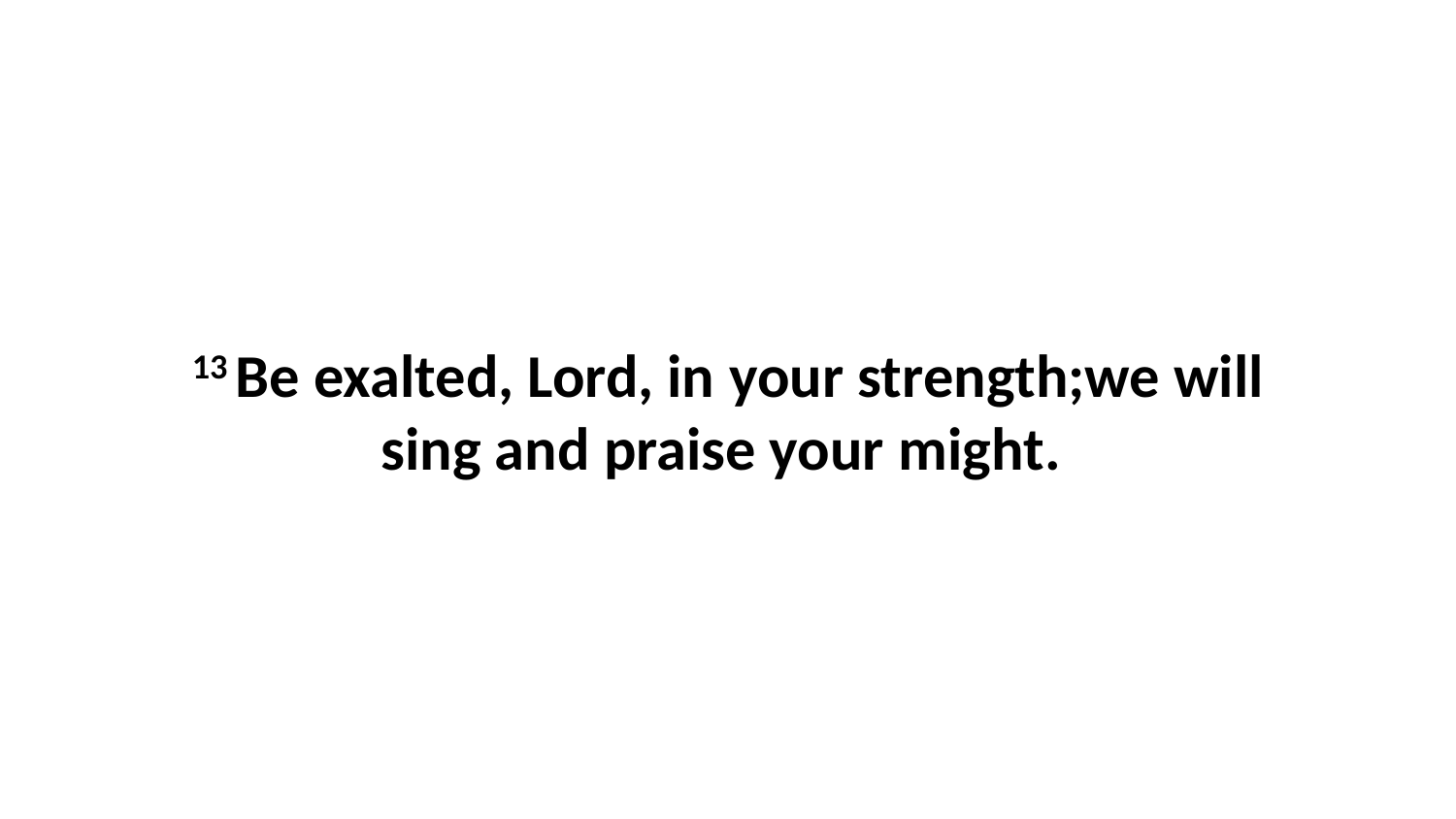

13 Be exalted, Lord, in your strength;we will sing and praise your might.